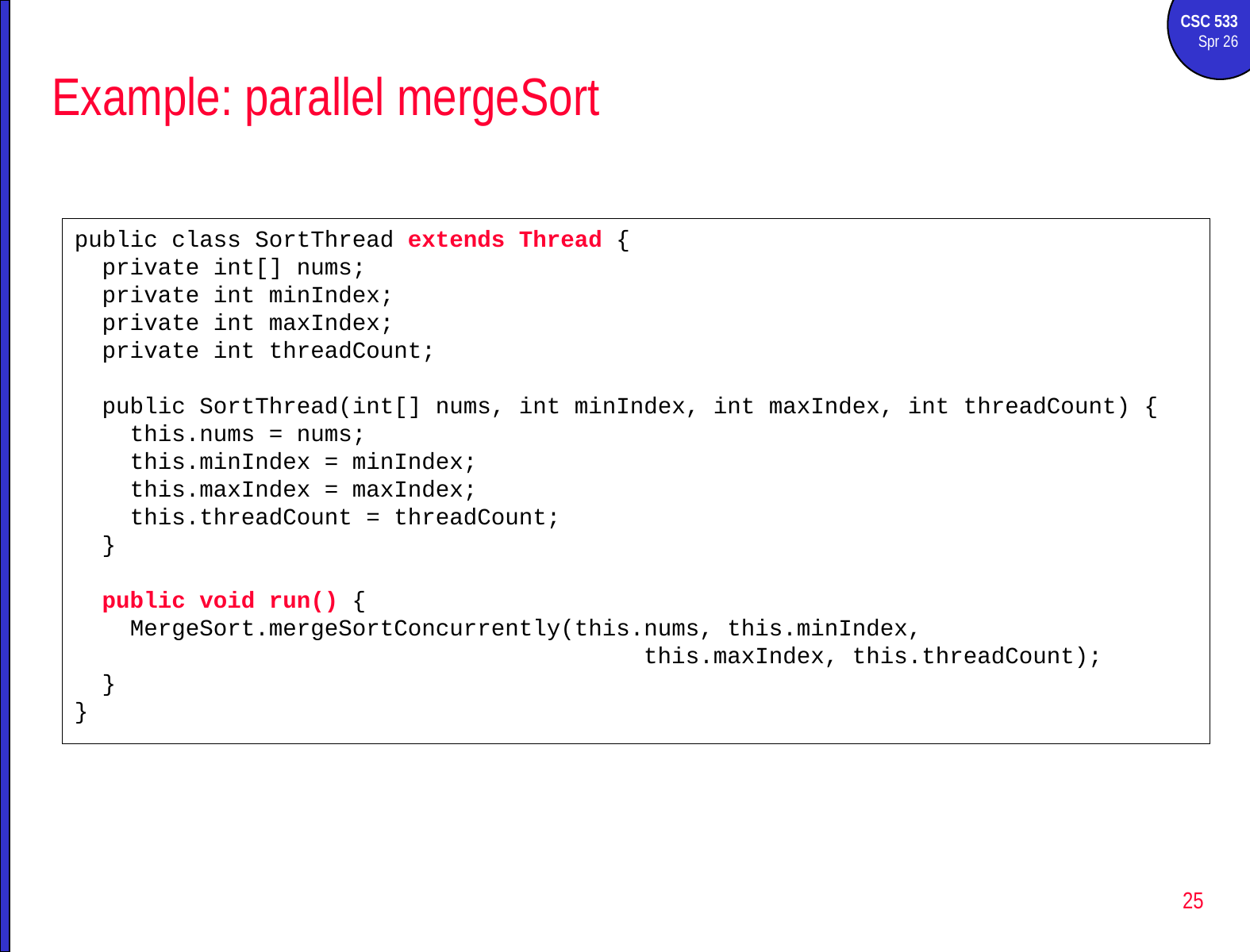

# Example: parallel mergeSort
public class SortThread extends Thread {
  private int[] nums;
  private int minIndex;
  private int maxIndex;
  private int threadCount;

  public SortThread(int[] nums, int minIndex, int maxIndex, int threadCount) {
    this.nums = nums;
    this.minIndex = minIndex;
    this.maxIndex = maxIndex;
    this.threadCount = threadCount;
  }

  public void run() {
    MergeSort.mergeSortConcurrently(this.nums, this.minIndex,
                                         this.maxIndex, this.threadCount);
  }
}
25